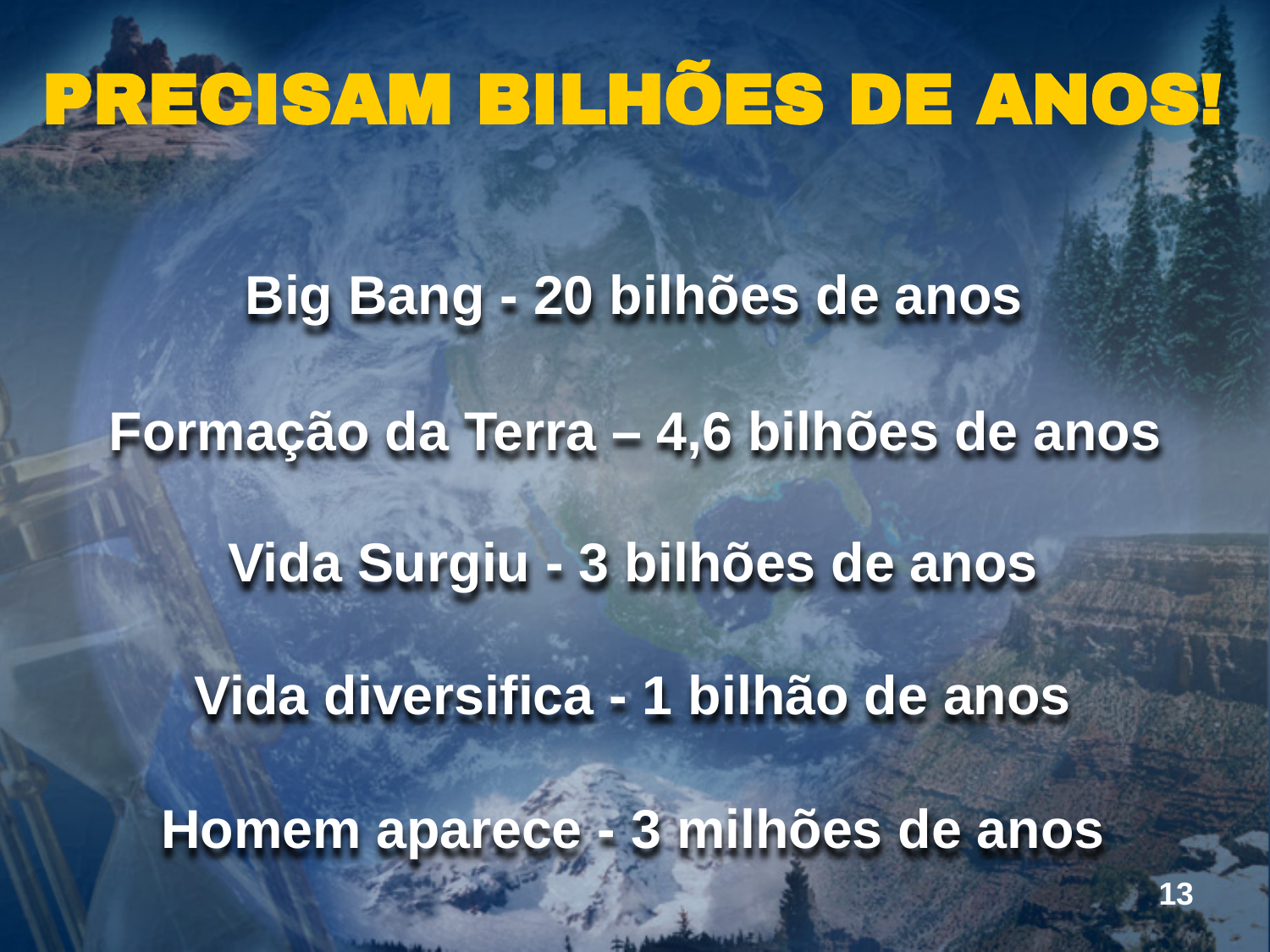

PRECISAM BILHÕES DE ANOS!
Big Bang - 20 bilhões de anos
Formação da Terra – 4,6 bilhões de anos
Vida Surgiu - 3 bilhões de anos
Vida diversifica - 1 bilhão de anos
Homem aparece - 3 milhões de anos
13